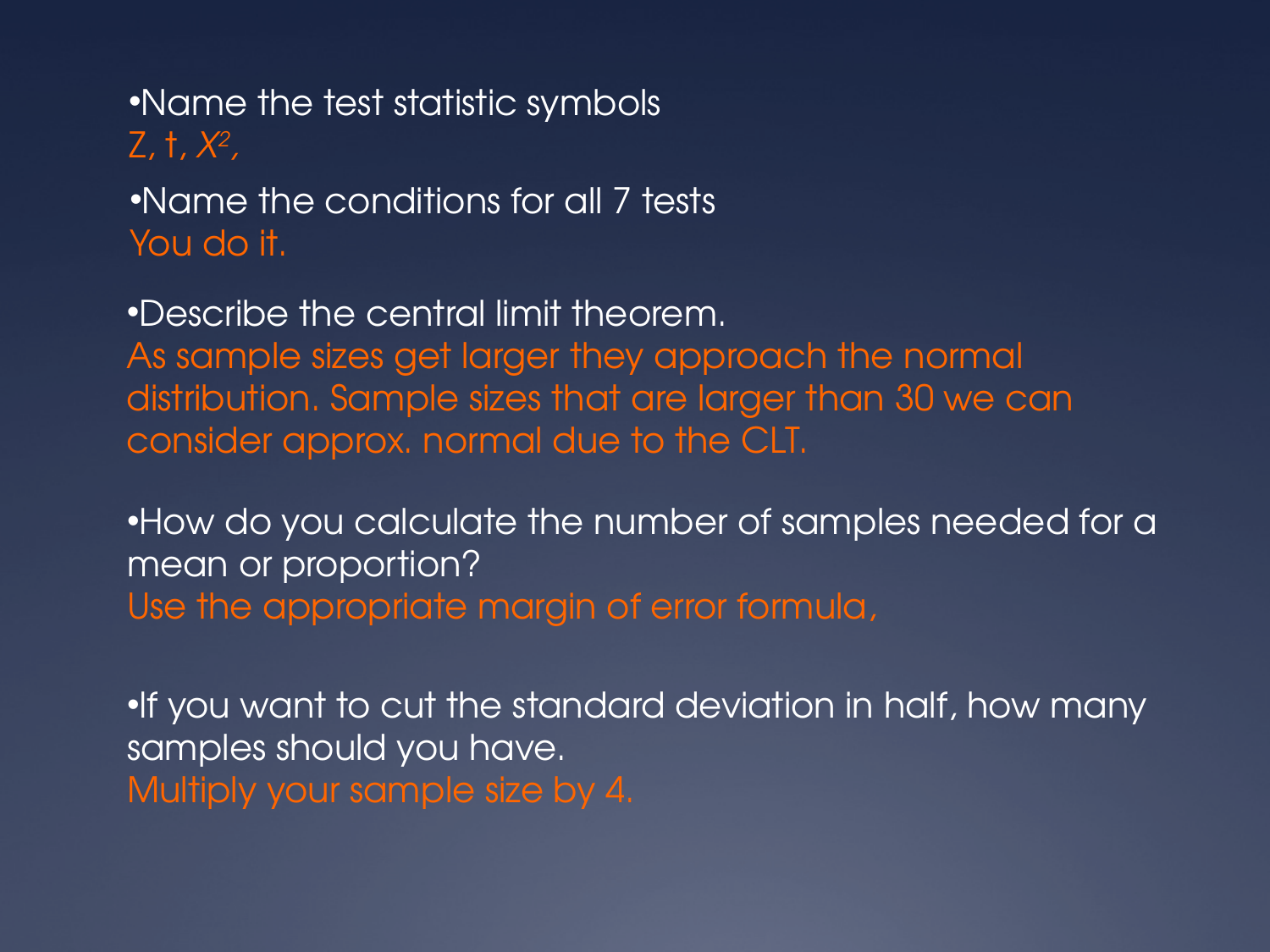

Name the test statistic symbols
Z, t, X2,
Name the conditions for all 7 tests
You do it.
Describe the central limit theorem.
As sample sizes get larger they approach the normal distribution. Sample sizes that are larger than 30 we can consider approx. normal due to the CLT.
How do you calculate the number of samples needed for a mean or proportion?
Use the appropriate margin of error formula,

If you want to cut the standard deviation in half, how many samples should you have.
Multiply your sample size by 4.